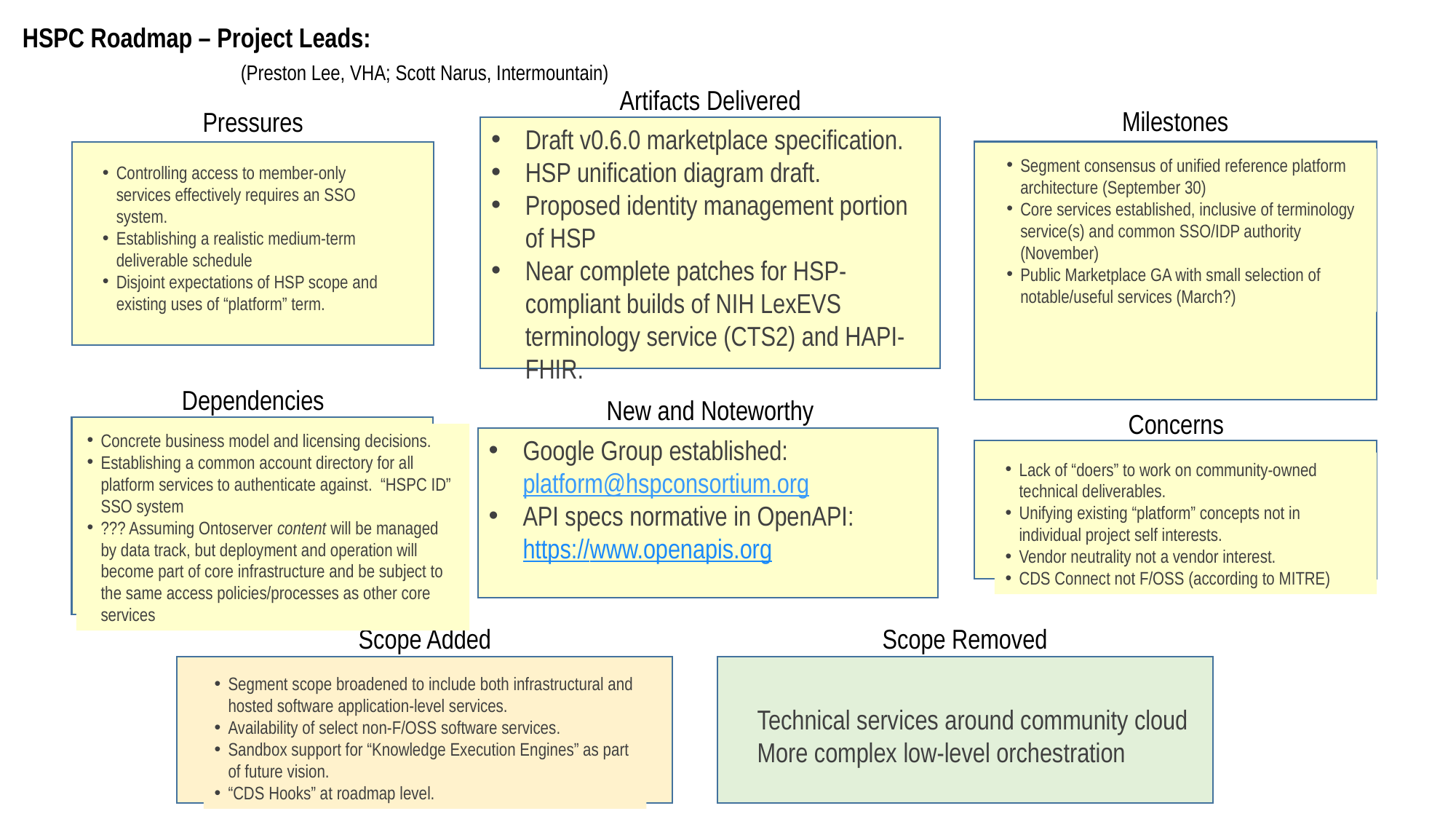

To develop an industry Roadmap illustrating key activities and impacts of HSPC and the HSPC community as affecting the broader HIT landscape.  This will establish a community-accepted vision, key milestones, and major deliverables.
HSPC Roadmap – Project Leads:
		(Preston Lee, VHA; Scott Narus, Intermountain)
Artifacts Delivered
Milestones
Pressures
Draft v0.6.0 marketplace specification.
HSP unification diagram draft.
Proposed identity management portion of HSP
Near complete patches for HSP-compliant builds of NIH LexEVS terminology service (CTS2) and HAPI-FHIR.

Controlling access to member-only services effectively requires an SSO system.
Establishing a realistic medium-term deliverable schedule
Disjoint expectations of HSP scope and existing uses of “platform” term.

Segment consensus of unified reference platform architecture (September 30)
Core services established, inclusive of terminology service(s) and common SSO/IDP authority
(November)
Public Marketplace GA with small selection of notable/useful services (March?)
Dependencies
New and Noteworthy
Concerns

Concrete business model and licensing decisions.
Establishing a common account directory for all platform services to authenticate against.  “HSPC ID” SSO system
??? Assuming Ontoserver content will be managed by data track, but deployment and operation will become part of core infrastructure and be subject to the same access policies/processes as other core services
Google Group established:  platform@hspconsortium.org
API specs normative in OpenAPI: https://www.openapis.org

Lack of “doers” to work on community-owned technical deliverables.
Unifying existing “platform” concepts not in individual project self interests.
Vendor neutrality not a vendor interest.
CDS Connect not F/OSS (according to MITRE)
Scope Added
Scope Removed

Segment scope broadened to include both infrastructural and hosted software application-level services.
Availability of select non-F/OSS software services.
Sandbox support for “Knowledge Execution Engines” as part of future vision.
“CDS Hooks” at roadmap level.

Technical services around community cloud
More complex low-level orchestration